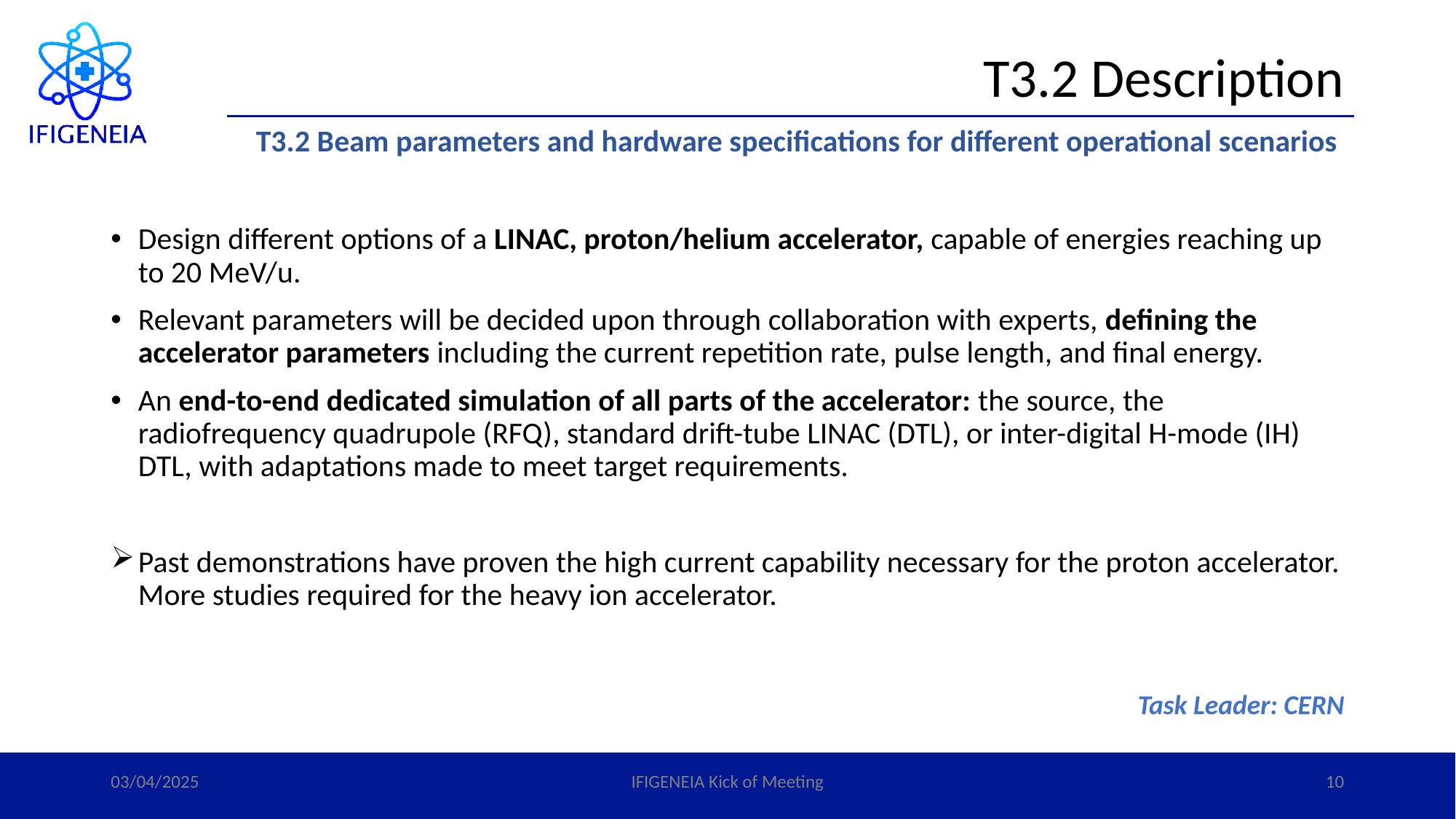

# T3.2 Description
T3.2 Beam parameters and hardware specifications for different operational scenarios
Design different options of a LINAC, proton/helium accelerator, capable of energies reaching up to 20 MeV/u.
Relevant parameters will be decided upon through collaboration with experts, defining the accelerator parameters including the current repetition rate, pulse length, and final energy.
An end-to-end dedicated simulation of all parts of the accelerator: the source, the radiofrequency quadrupole (RFQ), standard drift-tube LINAC (DTL), or inter-digital H-mode (IH) DTL, with adaptations made to meet target requirements.

Past demonstrations have proven the high current capability necessary for the proton accelerator. More studies required for the heavy ion accelerator.
Task Leader: CERN
03/04/2025
IFIGENEIA Kick of Meeting
10